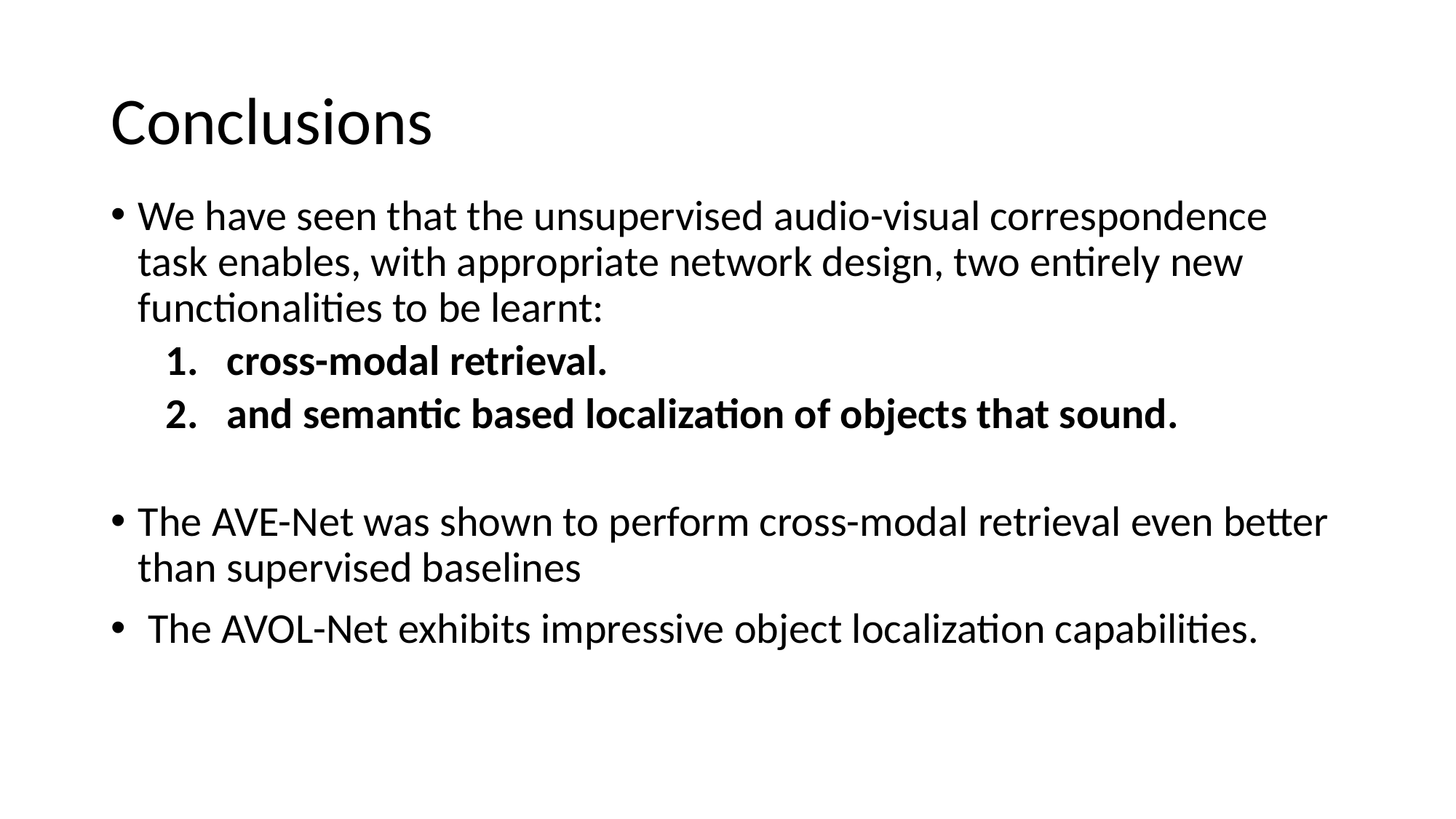

# Conclusions
We have seen that the unsupervised audio-visual correspondence task enables, with appropriate network design, two entirely new functionalities to be learnt:
cross-modal retrieval.
and semantic based localization of objects that sound.

The AVE-Net was shown to perform cross-modal retrieval even better than supervised baselines
 The AVOL-Net exhibits impressive object localization capabilities.